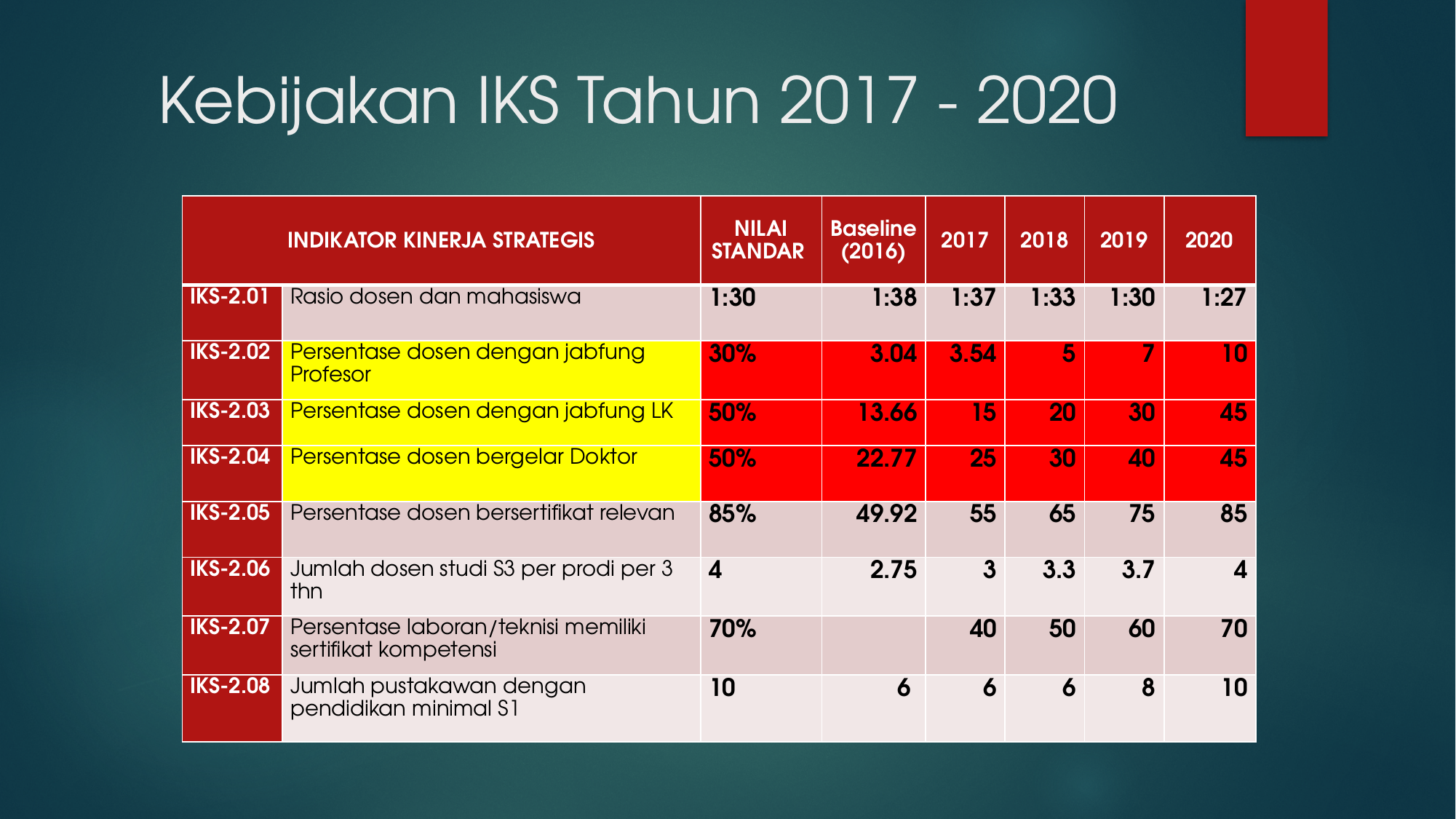

# Kebijakan IKS Tahun 2017 - 2020
| INDIKATOR KINERJA STRATEGIS |  | NILAI STANDAR | Baseline (2016) | 2017 | 2018 | 2019 | 2020 |
| --- | --- | --- | --- | --- | --- | --- | --- |
| IKS-2.01 | Rasio dosen dan mahasiswa | 1:30 | 1:38 | 1:37 | 1:33 | 1:30 | 1:27 |
| IKS-2.02 | Persentase dosen dengan jabfung Profesor | 30% | 3.04 | 3.54 | 5 | 7 | 10 |
| IKS-2.03 | Persentase dosen dengan jabfung LK | 50% | 13.66 | 15 | 20 | 30 | 45 |
| IKS-2.04 | Persentase dosen bergelar Doktor | 50% | 22.77 | 25 | 30 | 40 | 45 |
| IKS-2.05 | Persentase dosen bersertifikat relevan | 85% | 49.92 | 55 | 65 | 75 | 85 |
| IKS-2.06 | Jumlah dosen studi S3 per prodi per 3 thn | 4 | 2.75 | 3 | 3.3 | 3.7 | 4 |
| IKS-2.07 | Persentase laboran/teknisi memiliki sertifikat kompetensi | 70% |  | 40 | 50 | 60 | 70 |
| IKS-2.08 | Jumlah pustakawan dengan pendidikan minimal S1 | 10 | 6 | 6 | 6 | 8 | 10 |